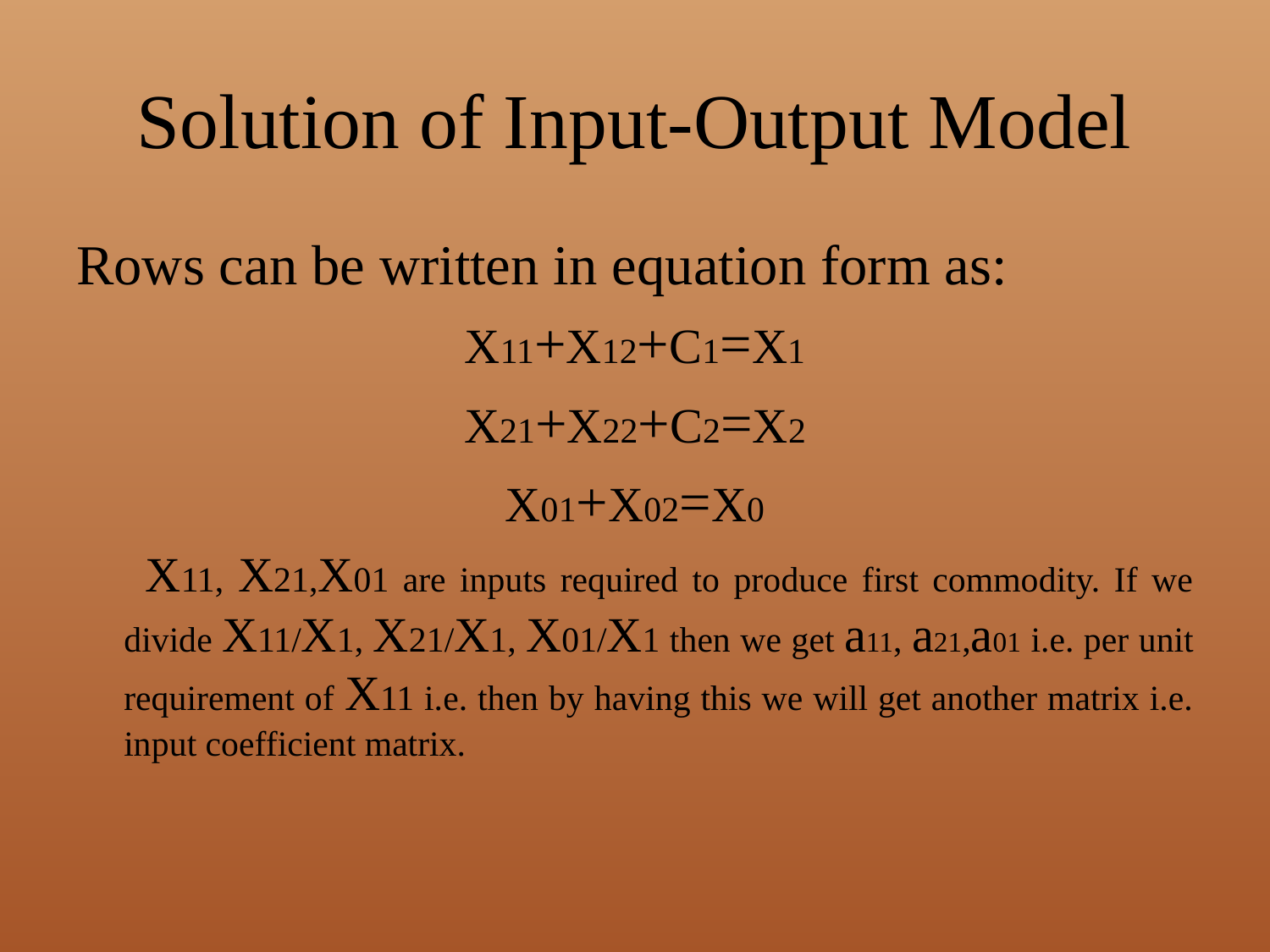

# Solution of Input-Output Model
Rows can be written in equation form as:
X11+X12+C1=X1
X21+X22+C2=X2
X01+X02=X0
    X11, X21,X01 are inputs required to produce first commodity. If we divide X11/X1, X21/X1, X01/X1 then we get a11, a21,a01 i.e. per unit requirement of X11 i.e. then by having this we will get another matrix i.e. input coefficient matrix.